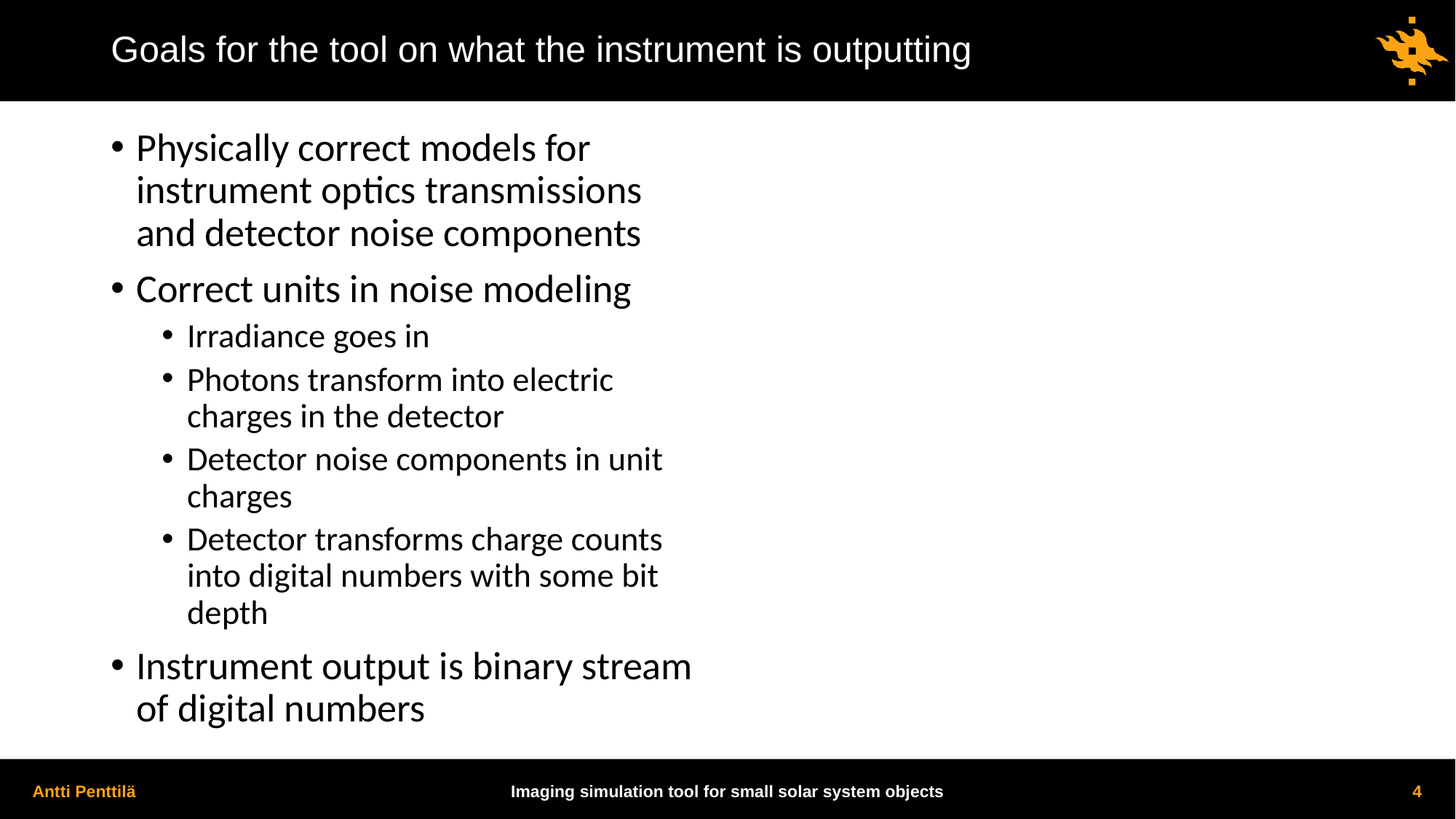

# Goals for the tool on what the instrument is outputting
Physically correct models for instrument optics transmissions and detector noise components
Correct units in noise modeling
Irradiance goes in
Photons transform into electric charges in the detector
Detector noise components in unit charges
Detector transforms charge counts into digital numbers with some bit depth
Instrument output is binary stream of digital numbers
Antti Penttilä
Imaging simulation tool for small solar system objects
4